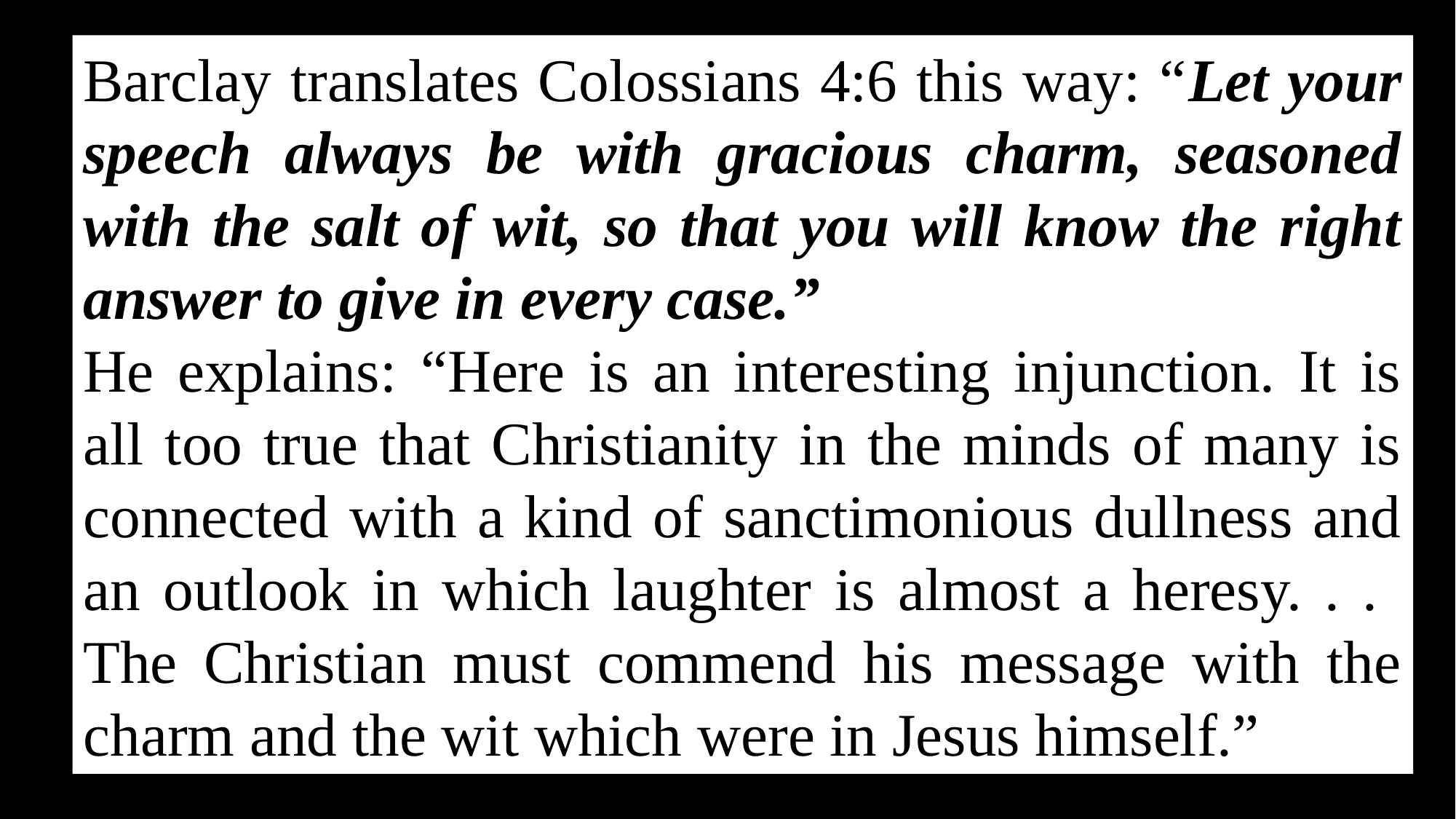

Barclay translates Colossians 4:6 this way: “Let your speech always be with gracious charm, seasoned with the salt of wit, so that you will know the right answer to give in every case.”
He explains: “Here is an interesting injunction. It is all too true that Christianity in the minds of many is connected with a kind of sanctimonious dullness and an outlook in which laughter is almost a heresy. . .  The Christian must commend his message with the charm and the wit which were in Jesus himself.”